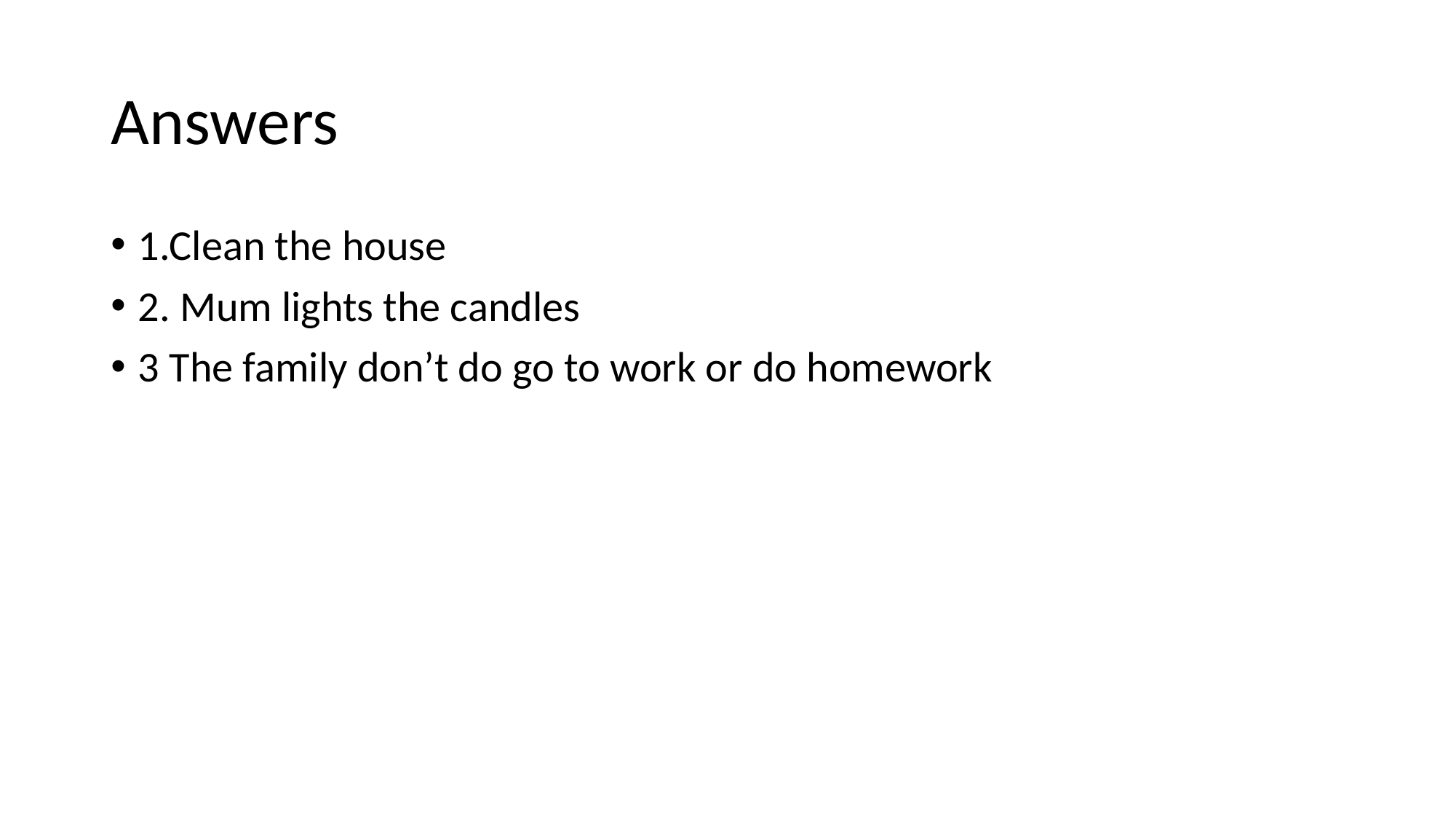

# Answers
1.Clean the house
2. Mum lights the candles
3 The family don’t do go to work or do homework